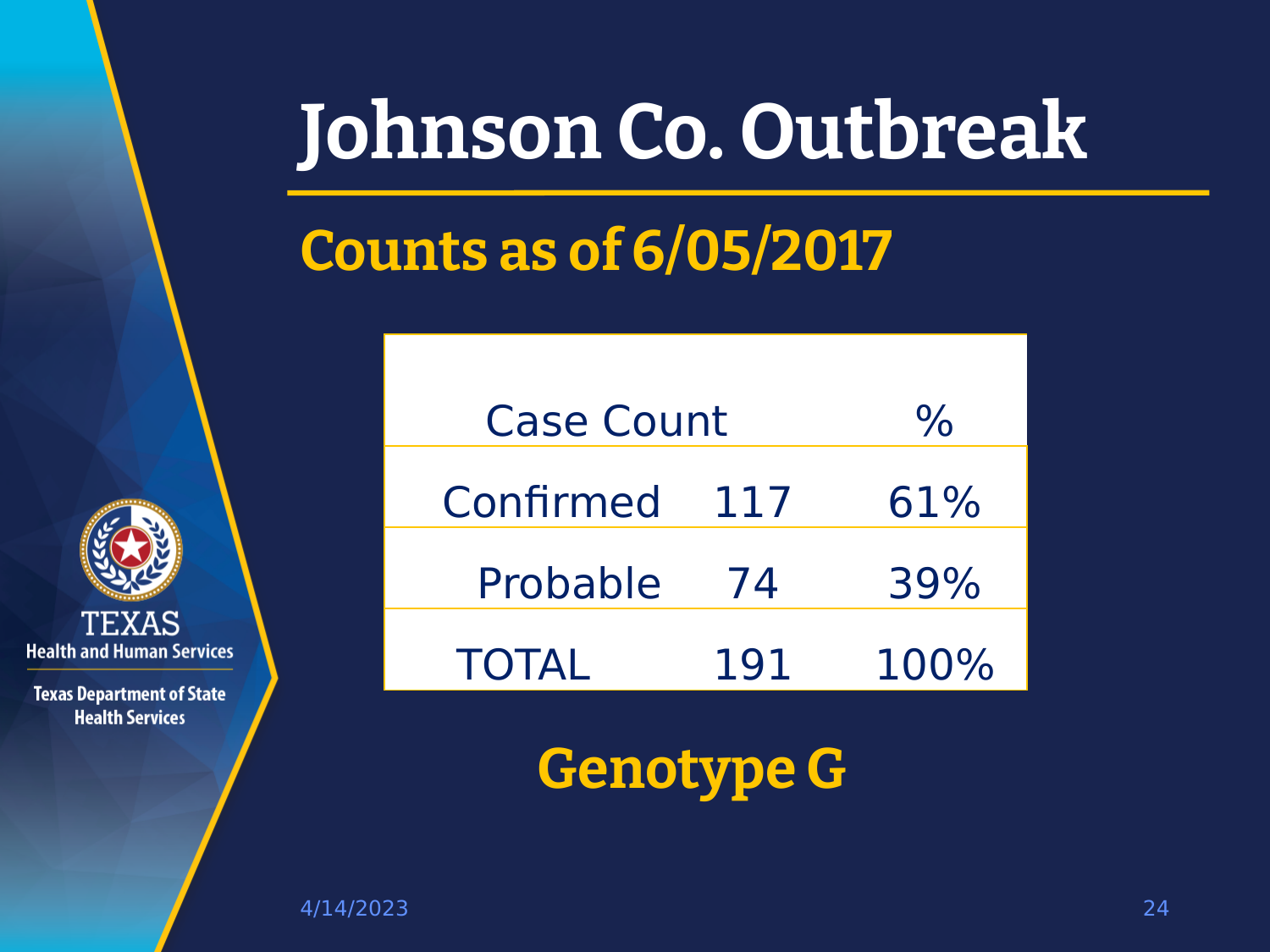

# Johnson Co. Outbreak
Counts as of 6/05/2017
| Case Count |  | % |
| --- | --- | --- |
| Confirmed | 117 | 61% |
| Probable | 74 | 39% |
| TOTAL | 191 | 100% |
Genotype G
4/14/2023

24